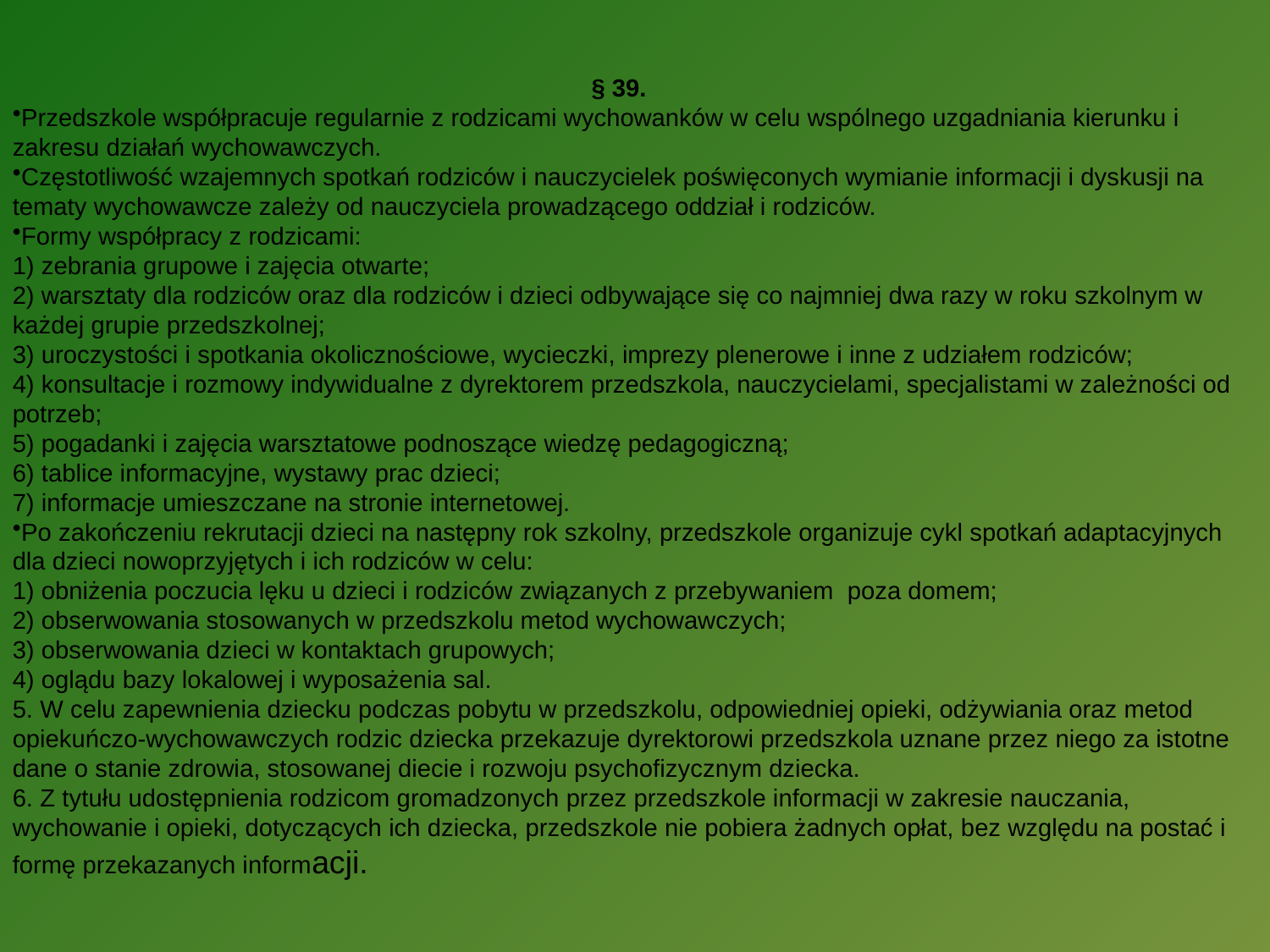

§ 39.
Przedszkole współpracuje regularnie z rodzicami wychowanków w celu wspólnego uzgadniania kierunku i zakresu działań wychowawczych.
Częstotliwość wzajemnych spotkań rodziców i nauczycielek poświęconych wymianie informacji i dyskusji na tematy wychowawcze zależy od nauczyciela prowadzącego oddział i rodziców.
Formy współpracy z rodzicami:
1) zebrania grupowe i zajęcia otwarte;
2) warsztaty dla rodziców oraz dla rodziców i dzieci odbywające się co najmniej dwa razy w roku szkolnym w każdej grupie przedszkolnej;
3) uroczystości i spotkania okolicznościowe, wycieczki, imprezy plenerowe i inne z udziałem rodziców;
4) konsultacje i rozmowy indywidualne z dyrektorem przedszkola, nauczycielami, specjalistami w zależności od potrzeb;
5) pogadanki i zajęcia warsztatowe podnoszące wiedzę pedagogiczną;
6) tablice informacyjne, wystawy prac dzieci;
7) informacje umieszczane na stronie internetowej.
Po zakończeniu rekrutacji dzieci na następny rok szkolny, przedszkole organizuje cykl spotkań adaptacyjnych dla dzieci nowoprzyjętych i ich rodziców w celu:
1) obniżenia poczucia lęku u dzieci i rodziców związanych z przebywaniem  poza domem;
2) obserwowania stosowanych w przedszkolu metod wychowawczych;
3) obserwowania dzieci w kontaktach grupowych;
4) oglądu bazy lokalowej i wyposażenia sal.
5. W celu zapewnienia dziecku podczas pobytu w przedszkolu, odpowiedniej opieki, odżywiania oraz metod opiekuńczo-wychowawczych rodzic dziecka przekazuje dyrektorowi przedszkola uznane przez niego za istotne dane o stanie zdrowia, stosowanej diecie i rozwoju psychofizycznym dziecka.
6. Z tytułu udostępnienia rodzicom gromadzonych przez przedszkole informacji w zakresie nauczania, wychowanie i opieki, dotyczących ich dziecka, przedszkole nie pobiera żadnych opłat, bez względu na postać i formę przekazanych informacji.